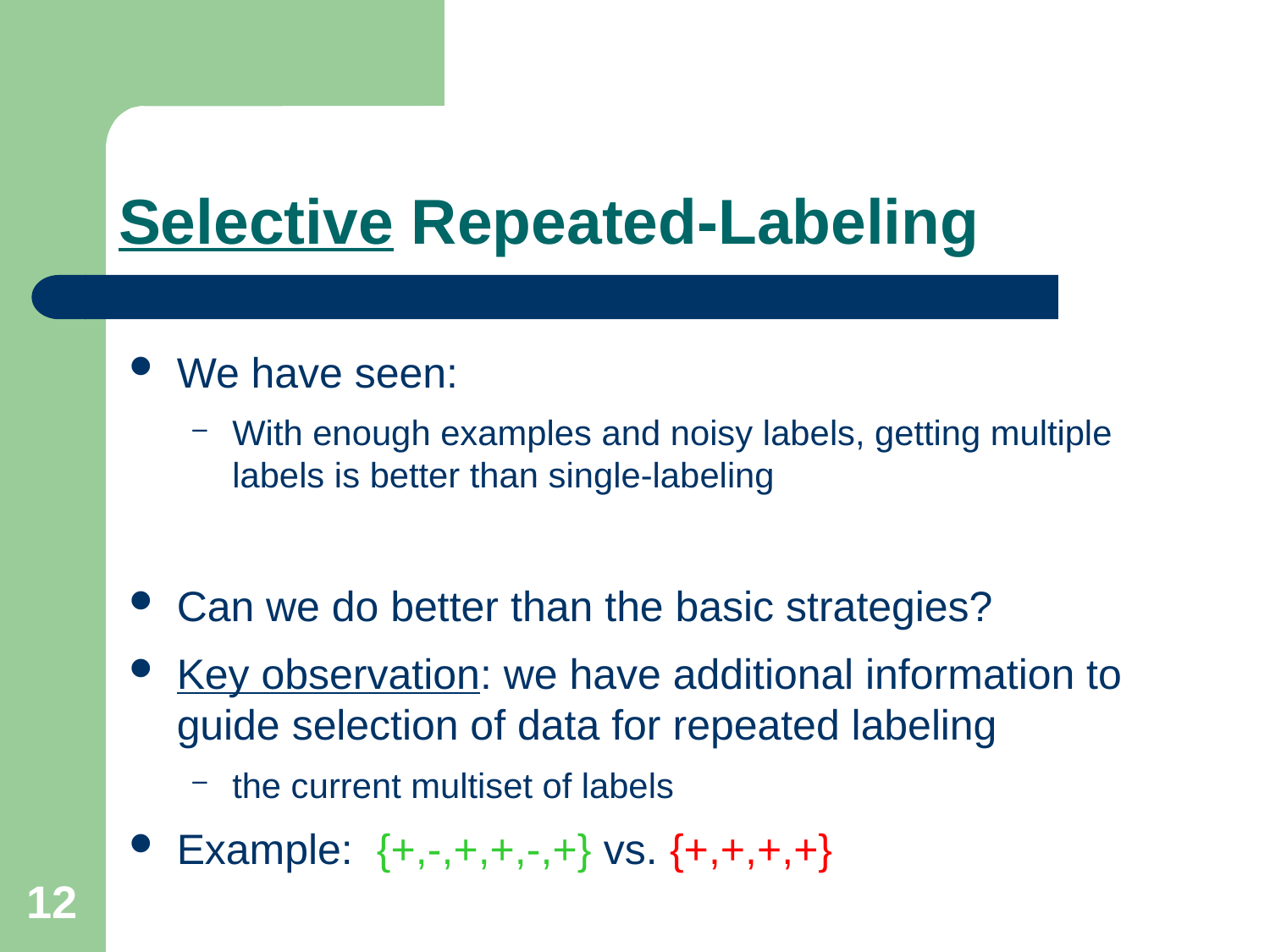

# Selective Repeated-Labeling
We have seen:
With enough examples and noisy labels, getting multiple labels is better than single-labeling

Can we do better than the basic strategies?
Key observation: we have additional information to guide selection of data for repeated labeling
the current multiset of labels
Example:  {+,-,+,+,-,+} vs. {+,+,+,+}

12